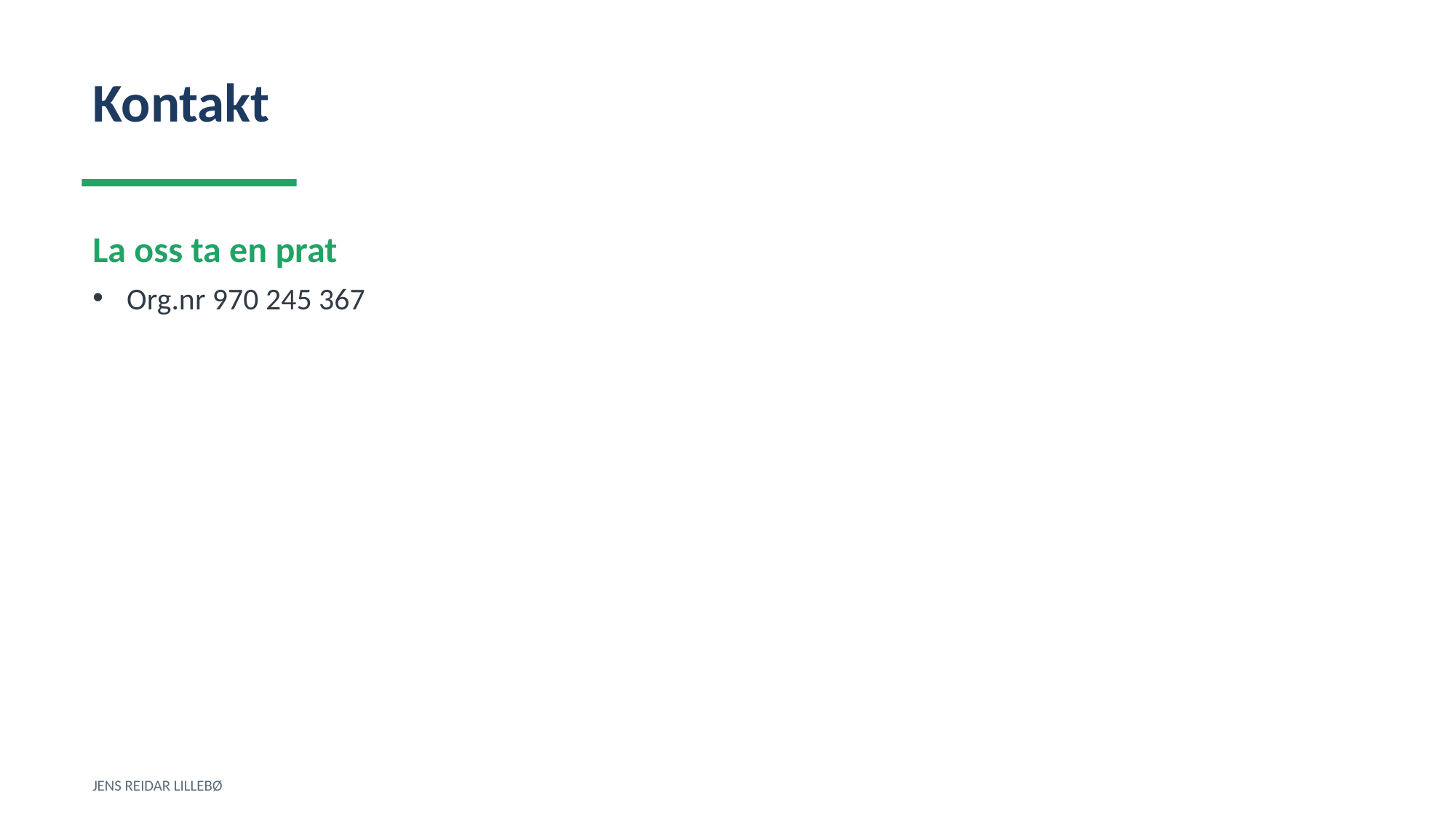

Kontakt

La oss ta en prat
Org.nr 970 245 367
JENS REIDAR LILLEBØ